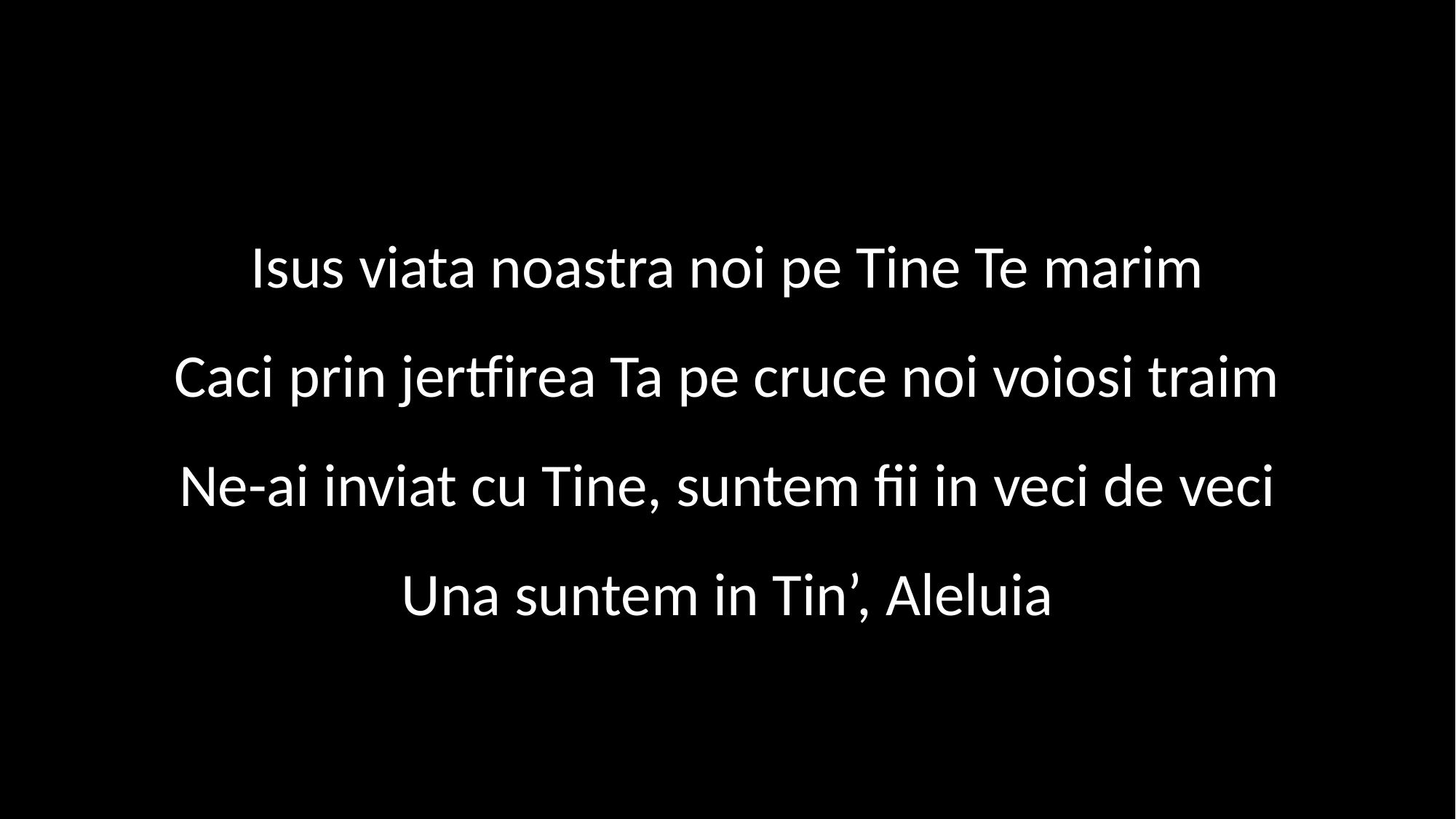

Isus viata noastra noi pe Tine Te marim
Caci prin jertfirea Ta pe cruce noi voiosi traim
Ne-ai inviat cu Tine, suntem fii in veci de veci
Una suntem in Tin’, Aleluia